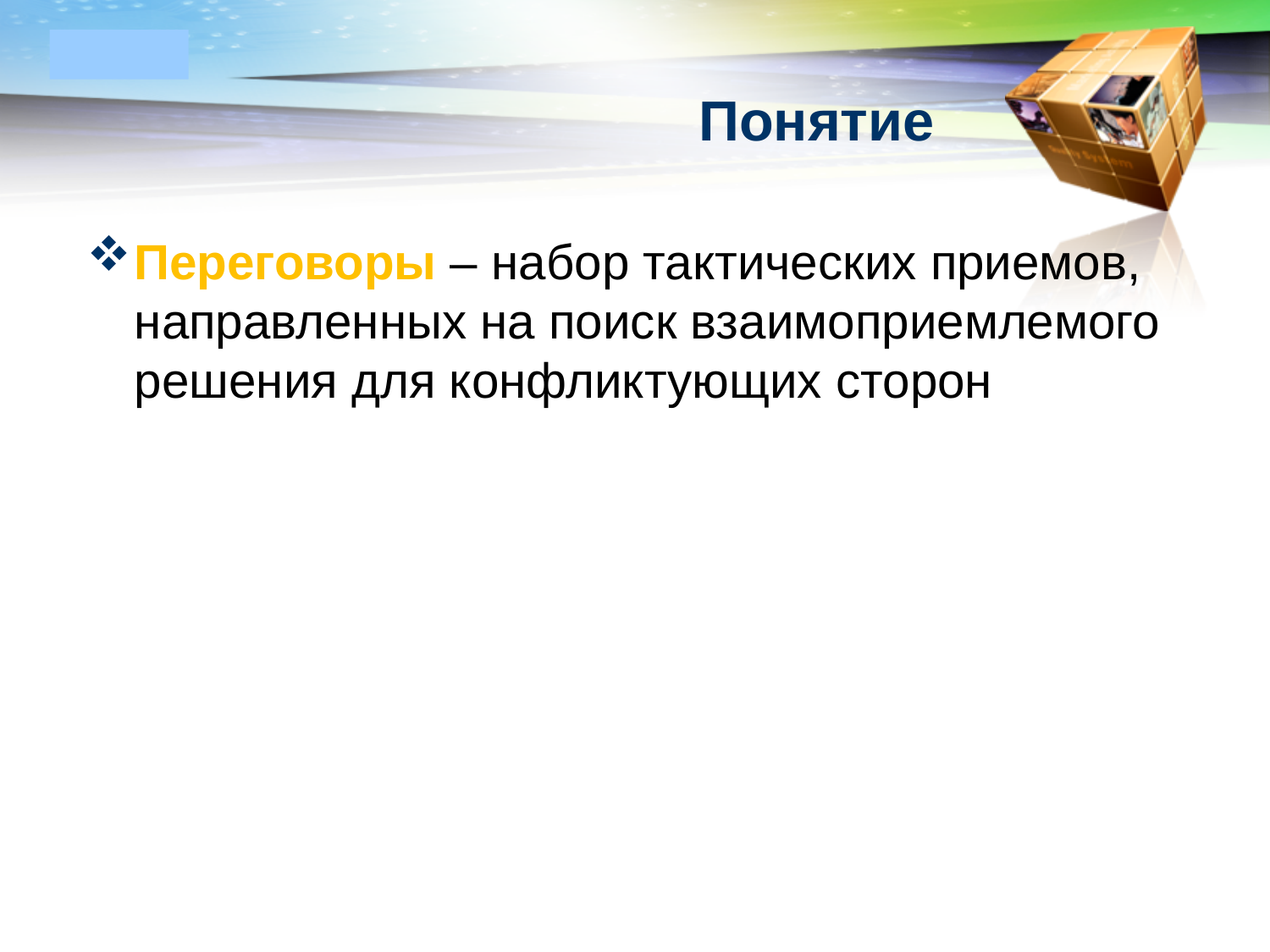

# Понятие
Переговоры – набор тактических приемов, направленных на поиск взаимоприемлемого решения для конфликтующих сторон